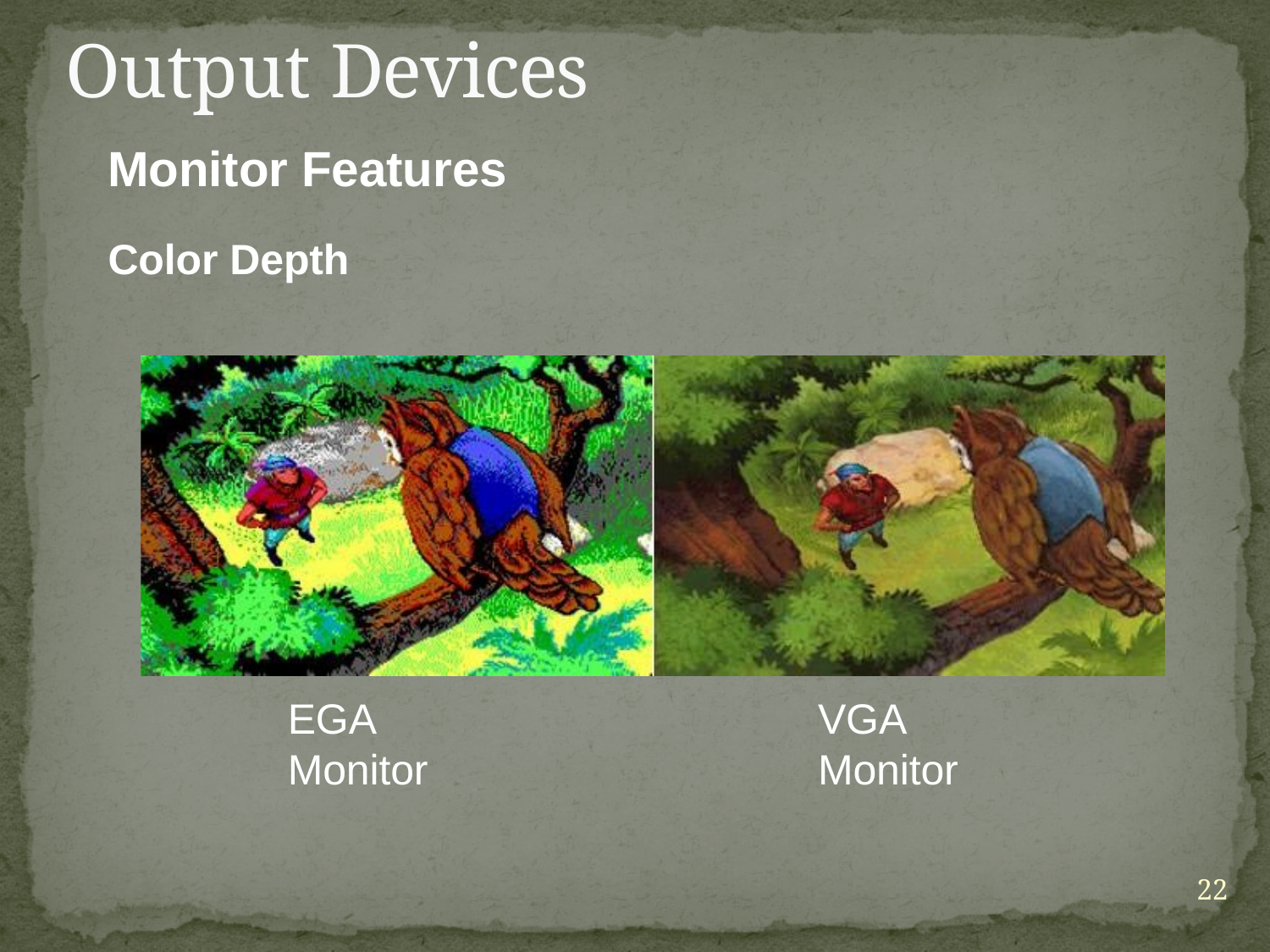

# Output Devices
Monitor Features
Color Depth

EGA Monitor
VGA Monitor
22